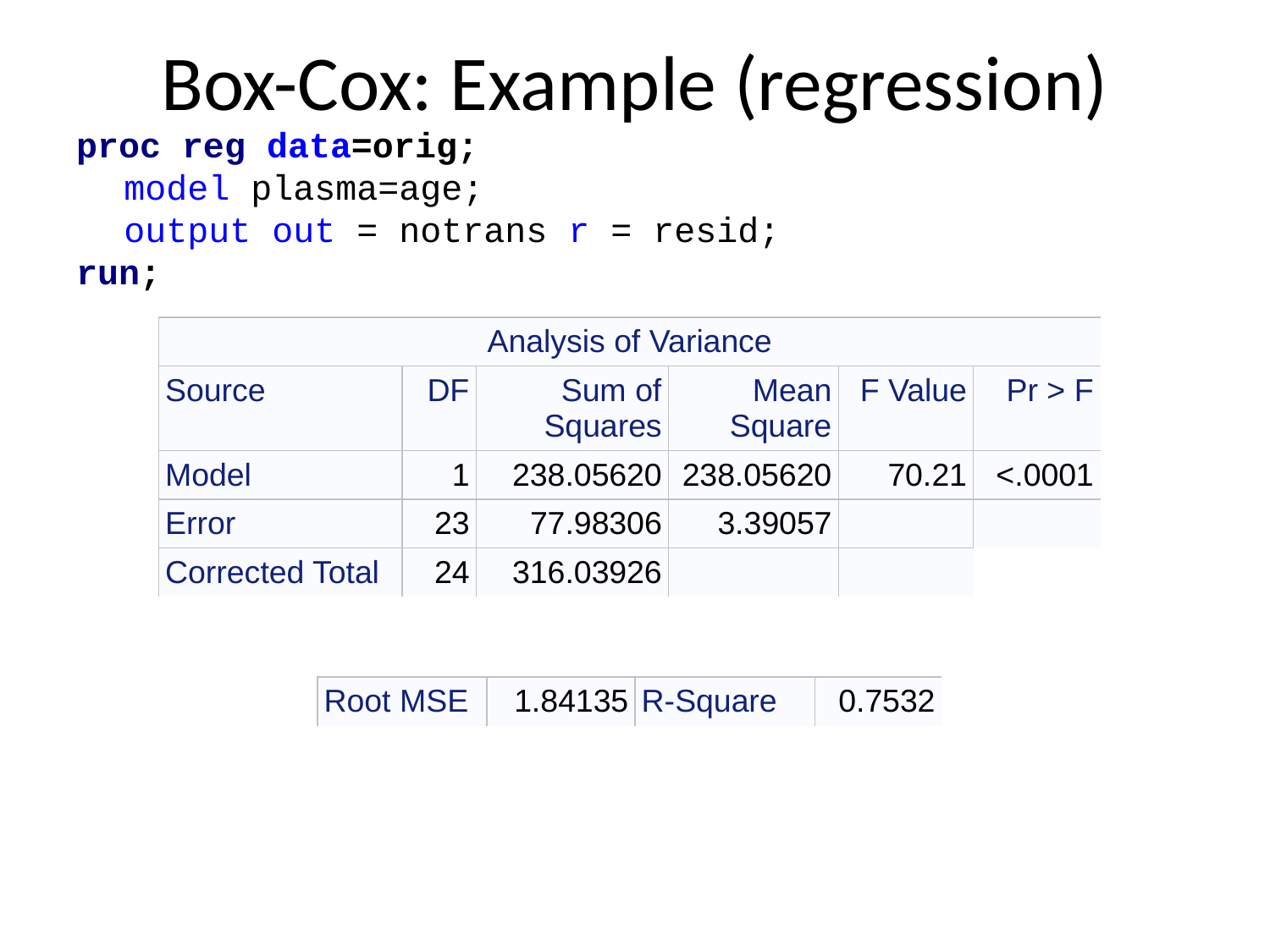

# Box-Cox: Example (regression)
proc reg data=orig;
	model plasma=age;
	output out = notrans r = resid;
run;

| Analysis of Variance |  |  |  |  |  |
| --- | --- | --- | --- | --- | --- |
| Source | DF | Sum of Squares | Mean Square | F Value | Pr > F |
| Model | 1 | 238.05620 | 238.05620 | 70.21 | <.0001 |
| Error | 23 | 77.98306 | 3.39057 |  |  |
| Corrected Total | 24 | 316.03926 |  |  |  |
| Root MSE | 1.84135 | R-Square | 0.7532 |
| --- | --- | --- | --- |